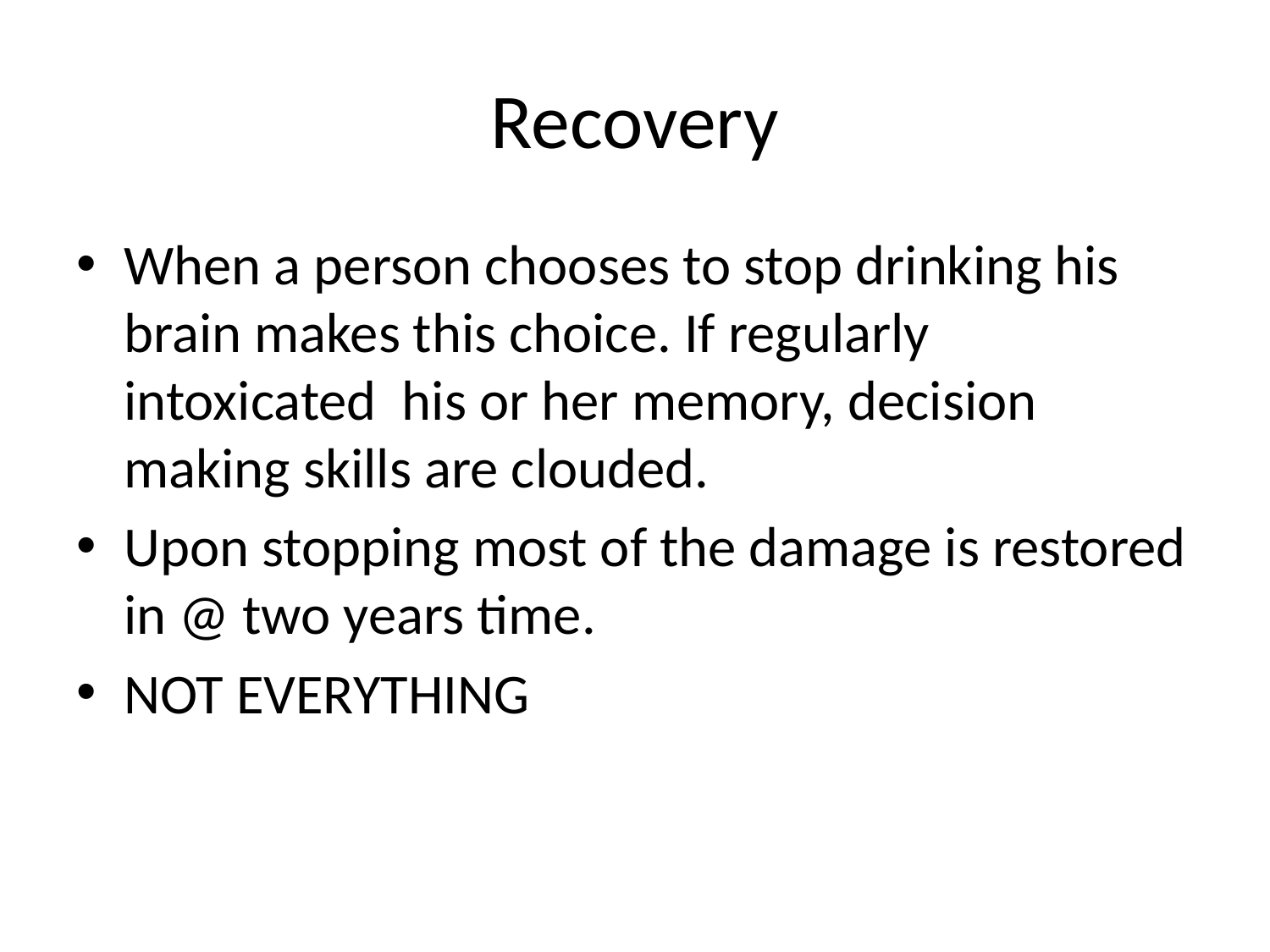

# Recovery
When a person chooses to stop drinking his brain makes this choice. If regularly intoxicated  his or her memory, decision making skills are clouded.
Upon stopping most of the damage is restored in @ two years time.
NOT EVERYTHING